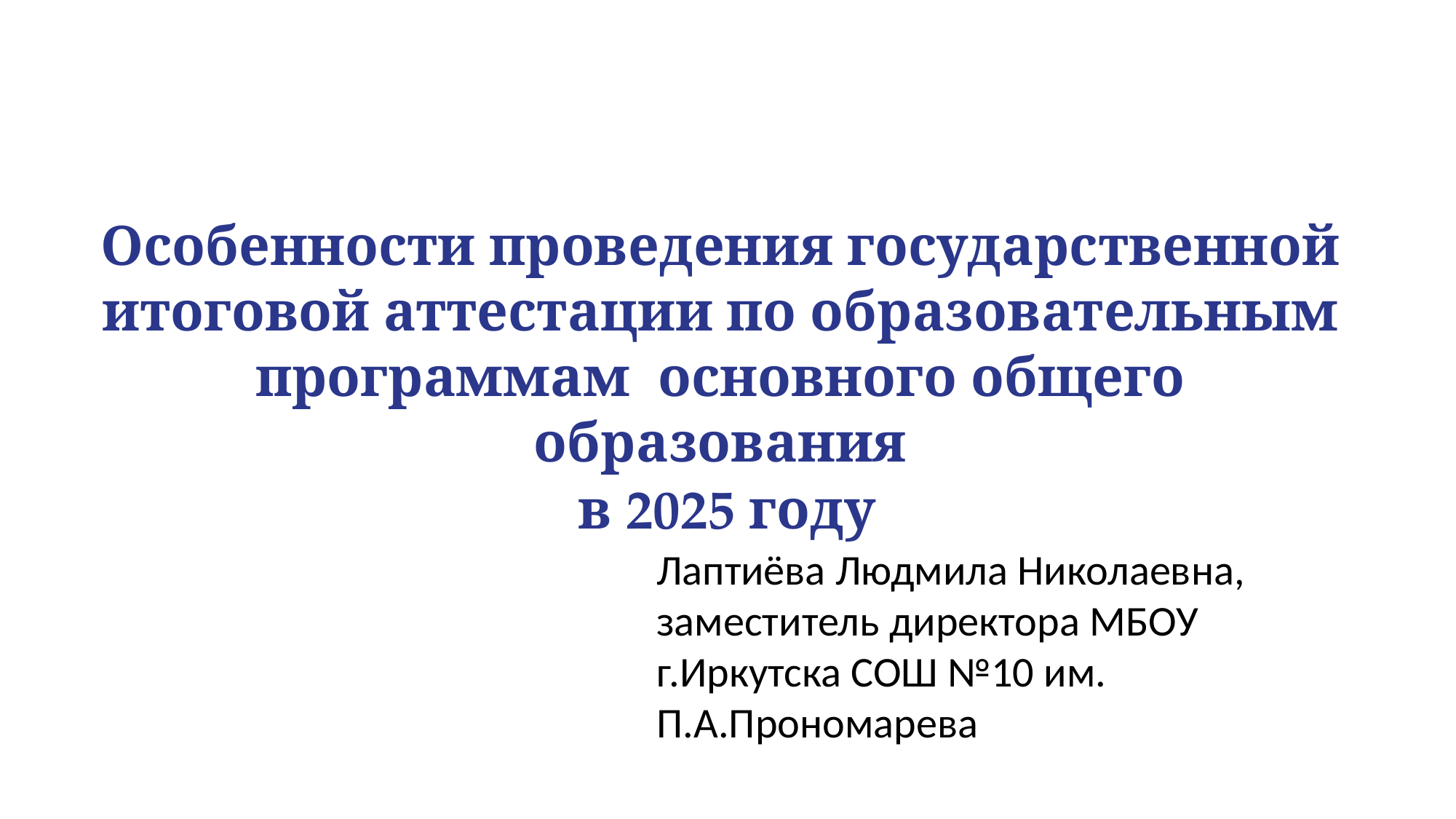

Лаптиёва Людмила Николаевна,  заместитель директора МБОУ г.Иркутска СОШ №10 им.    П.А.Прономарева
Особенности проведения государственной итоговой аттестации по образовательным программам  основного общего образования
 в 2025 году
Лаптиёва Людмила Николаевна,  заместитель директора МБОУ г.Иркутска СОШ №10 им.    П.А.Прономарева